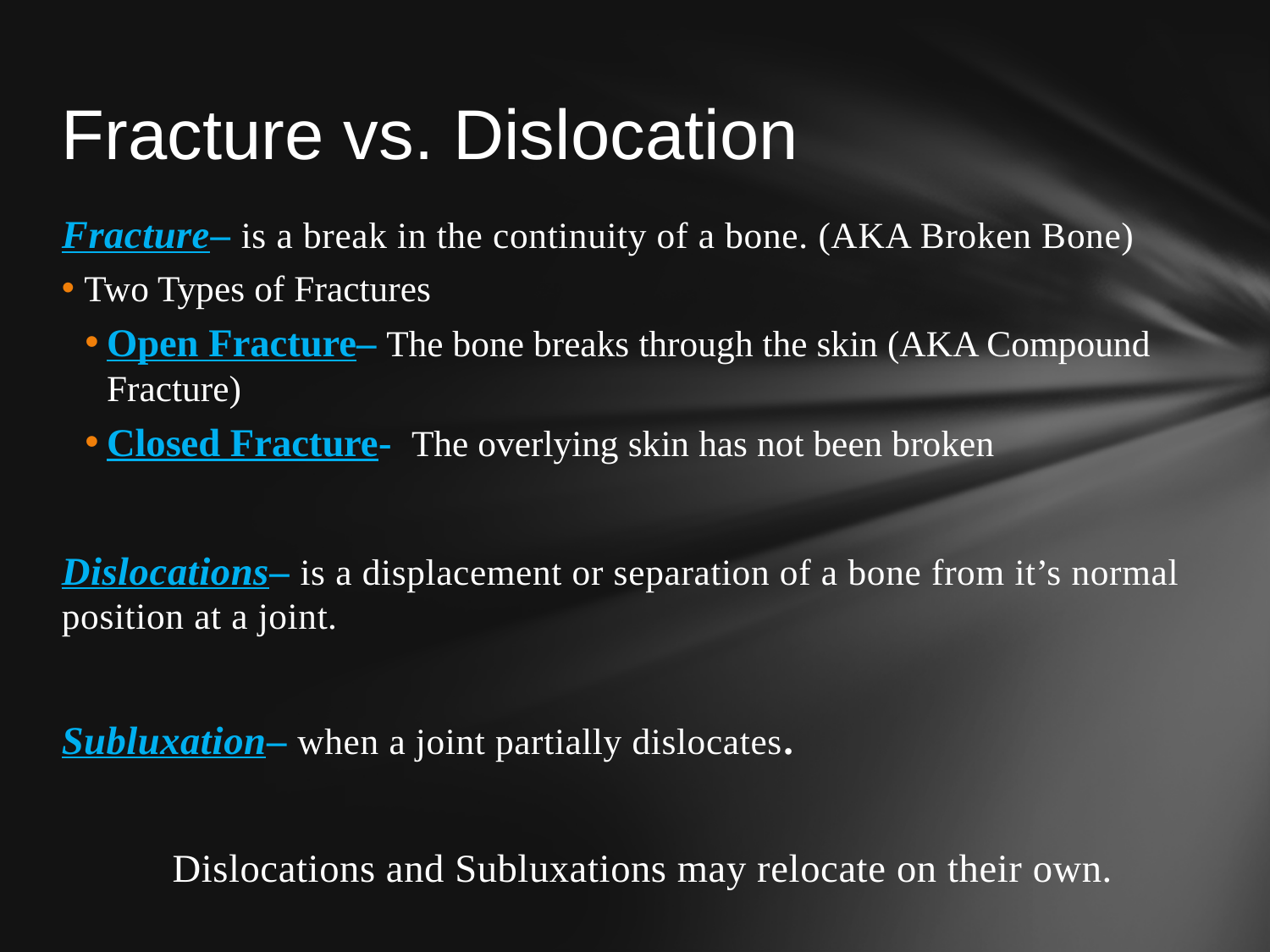

# Fracture vs. Dislocation
Fracture– is a break in the continuity of a bone. (AKA Broken Bone)
Two Types of Fractures
Open Fracture– The bone breaks through the skin (AKA Compound Fracture)
Closed Fracture-  The overlying skin has not been broken

Dislocations– is a displacement or separation of a bone from it’s normal position at a joint.

Subluxation– when a joint partially dislocates.

Dislocations and Subluxations may relocate on their own.